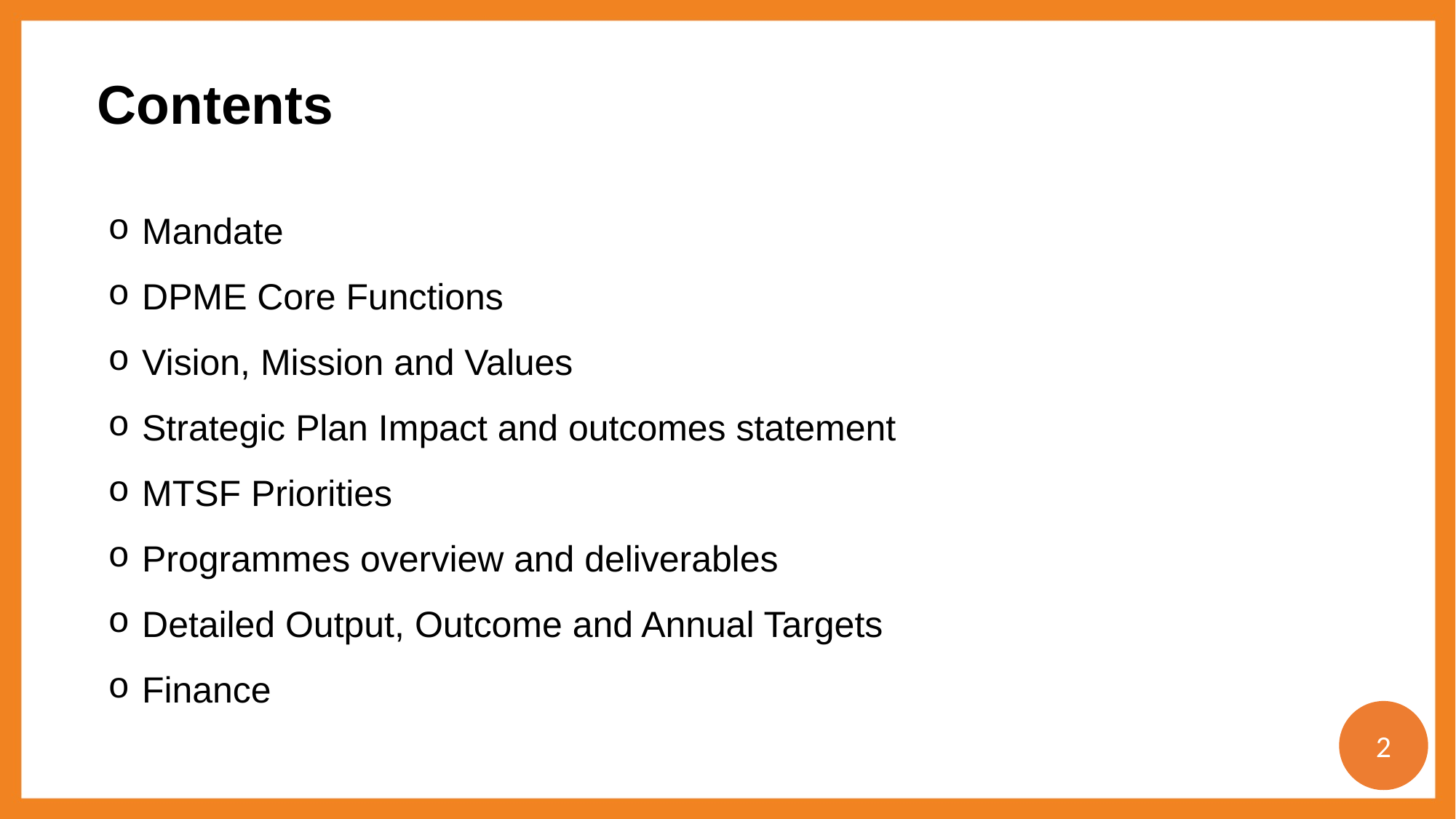

Contents
Mandate
DPME Core Functions
Vision, Mission and Values
Strategic Plan Impact and outcomes statement
MTSF Priorities
Programmes overview and deliverables
Detailed Output, Outcome and Annual Targets
Finance
2